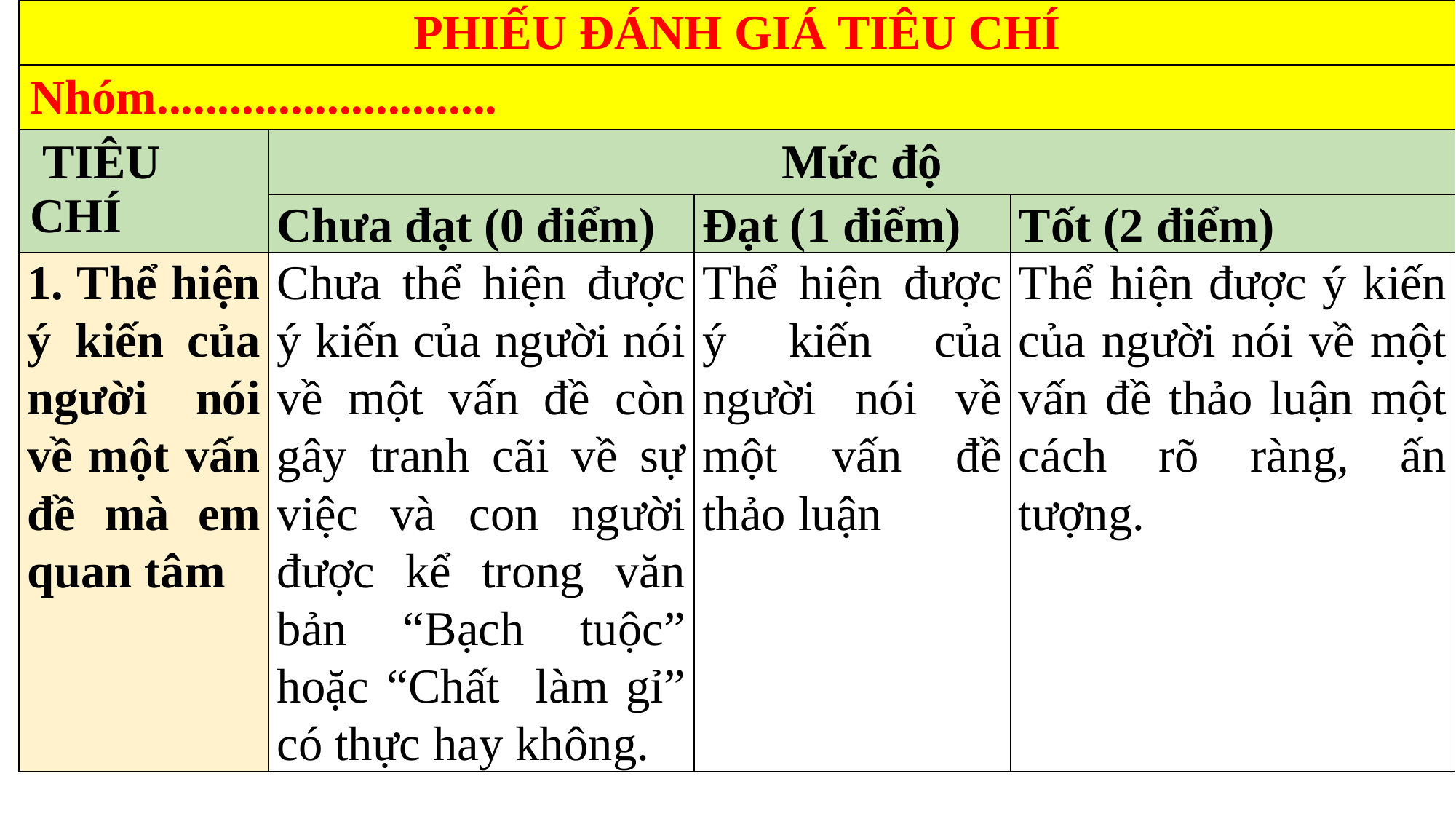

| PHIẾU ĐÁNH GIÁ TIÊU CHÍ |  |  |  |
| --- | --- | --- | --- |
| Nhóm............................ |  |  |  |
| TIÊU CHÍ | Mức độ |  |  |
|  | Chưa đạt (0 điểm) | Đạt (1 điểm) | Tốt (2 điểm) |
| 1. Thể hiện ý kiến của người nói về một vấn đề mà em quan tâm | Chưa thể hiện được ý kiến của người nói về một vấn đề còn gây tranh cãi về sự việc và con người được kể trong văn bản “Bạch tuộc” hoặc “Chất làm gỉ” có thực hay không. | Thể hiện được ý kiến của người nói về một vấn đề thảo luận | Thể hiện được ý kiến của người nói về một vấn đề thảo luận một cách rõ ràng, ấn tượng. |